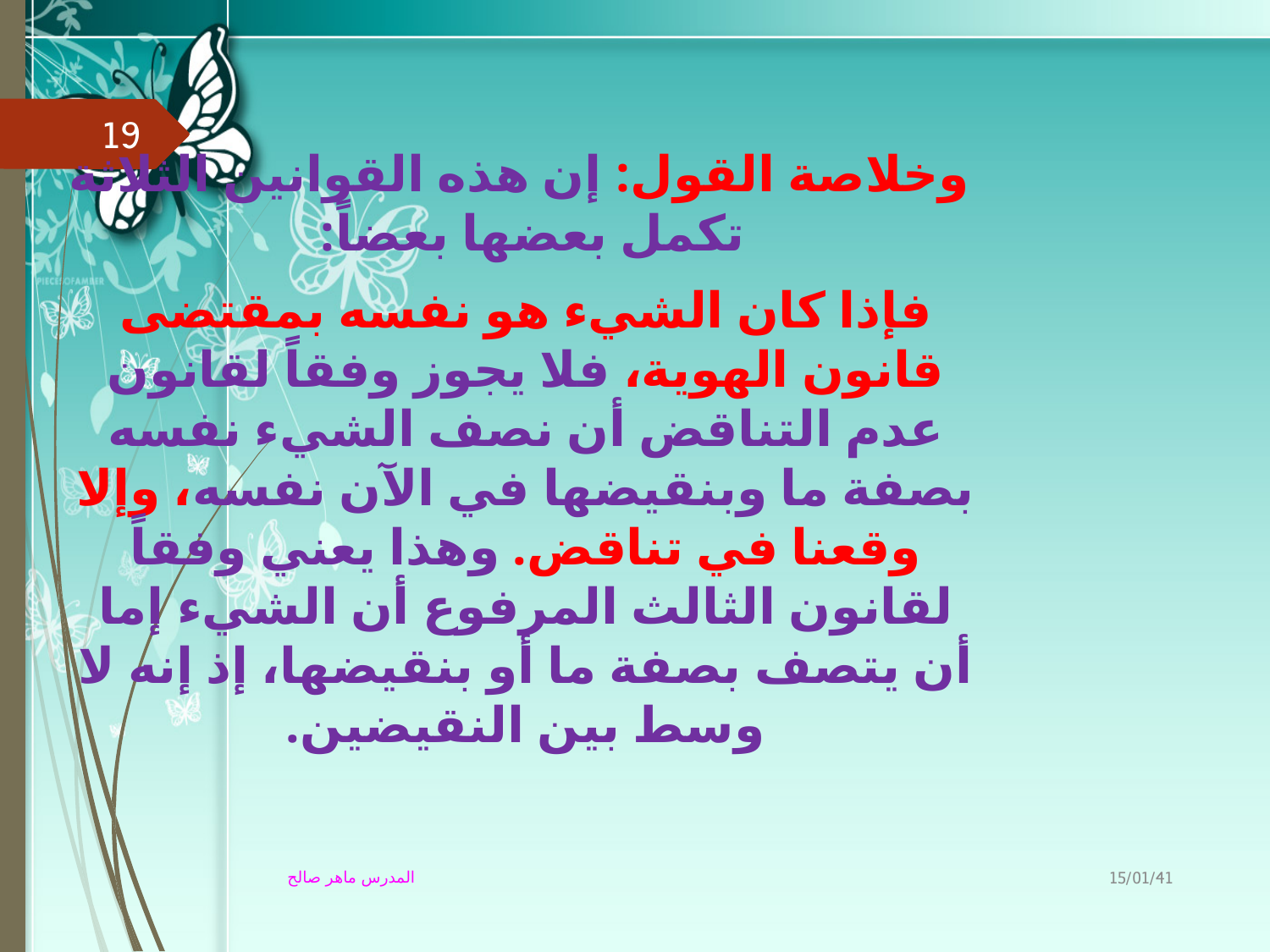

19
 وخلاصة القول: إن هذه القوانين الثلاثة تكمل بعضها بعضاً:
فإذا كان الشيء هو نفسه بمقتضى قانون الهوية، فلا يجوز وفقاً لقانون عدم التناقض أن نصف الشيء نفسه بصفة ما وبنقيضها في الآن نفسه، وإلا وقعنا في تناقض. وهذا يعني وفقاً لقانون الثالث المرفوع أن الشيء إما أن يتصف بصفة ما أو بنقيضها، إذ إنه لا وسط بين النقيضين.

15/01/41
المدرس ماهر صالح